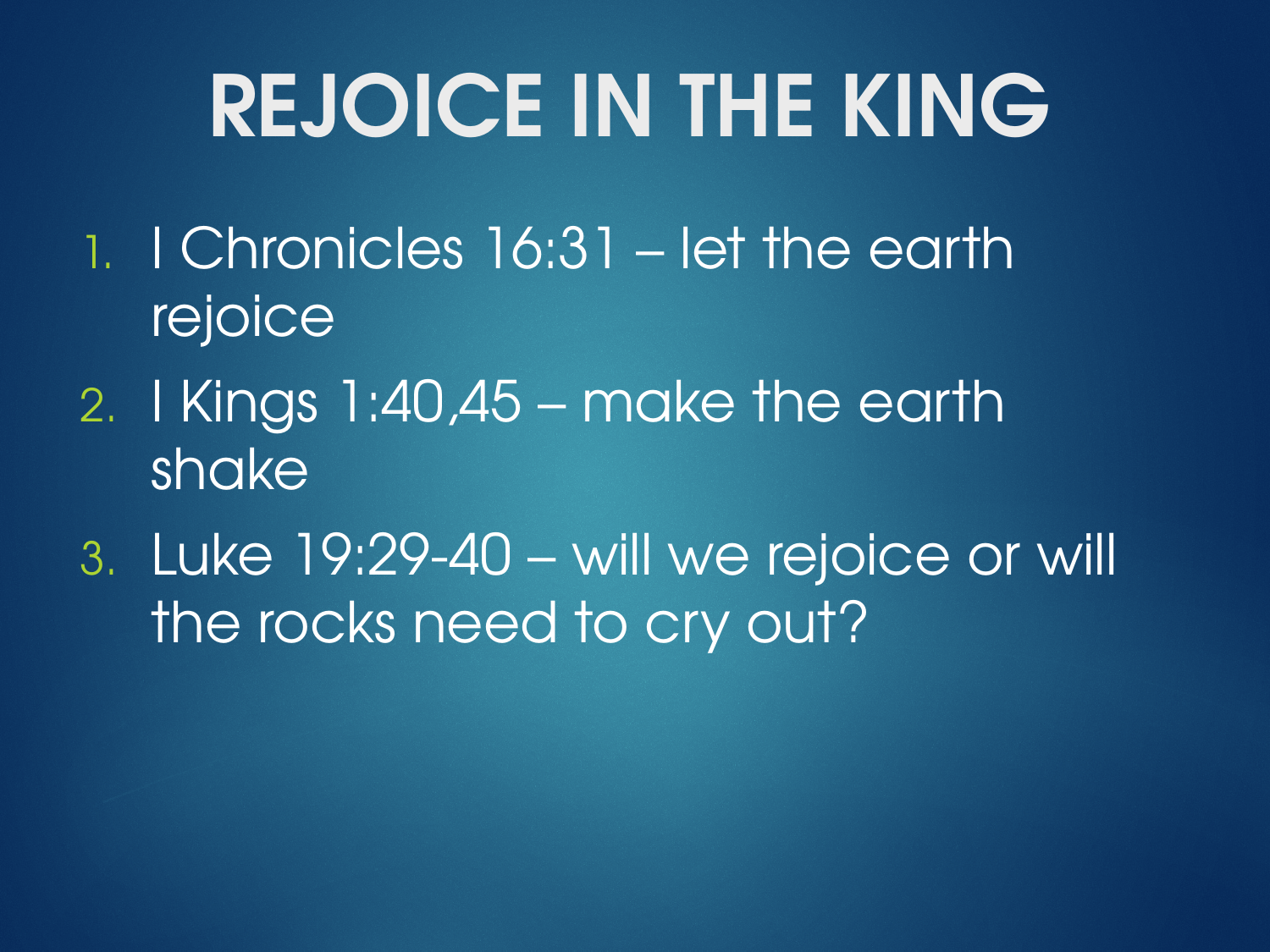

# REJOICE IN THE KING
I Chronicles 16:31 – let the earth rejoice
I Kings 1:40,45 – make the earth shake
Luke 19:29-40 – will we rejoice or will the rocks need to cry out?